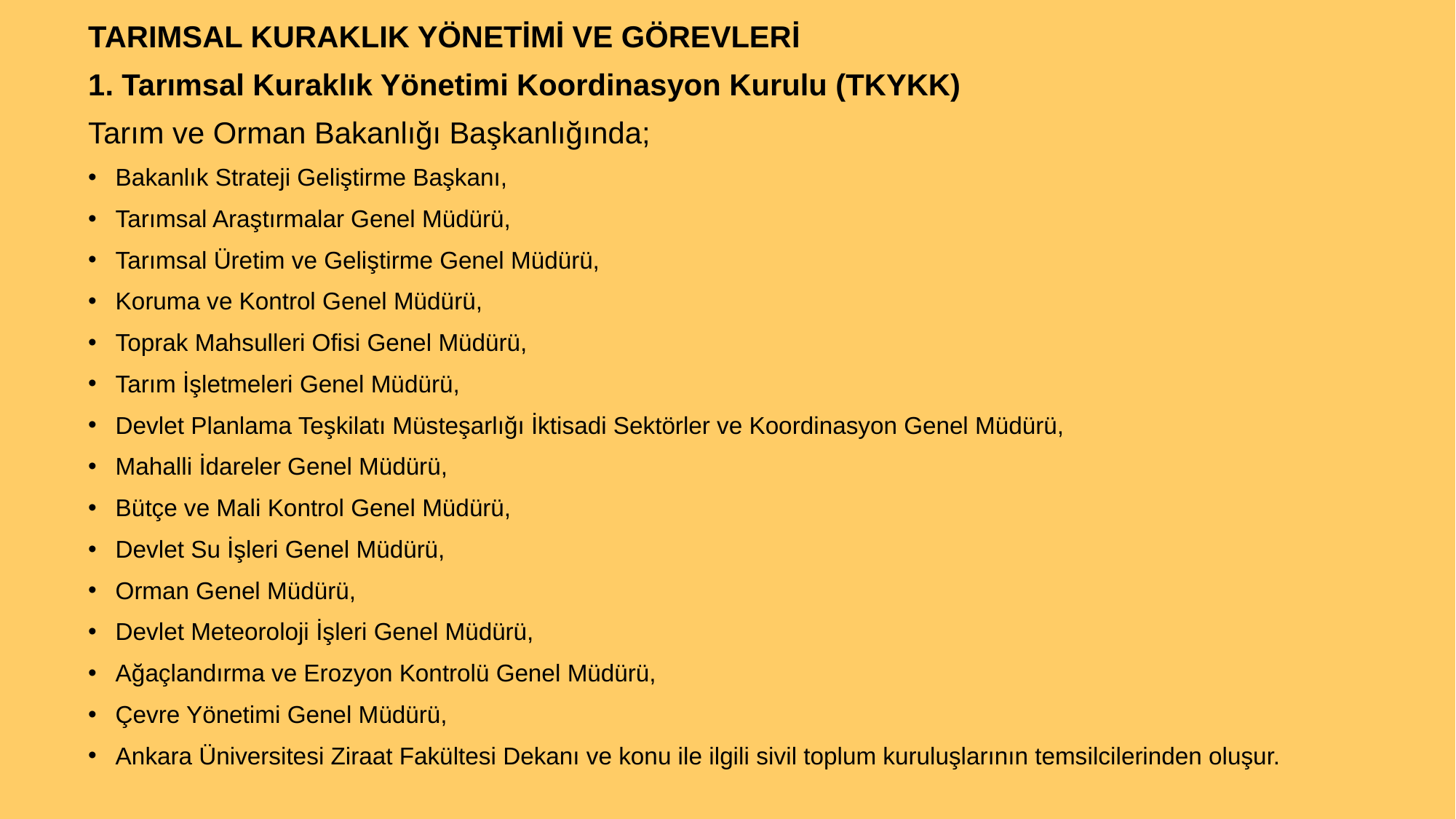

TARIMSAL KURAKLIK YÖNETİMİ VE GÖREVLERİ
1. Tarımsal Kuraklık Yönetimi Koordinasyon Kurulu (TKYKK)
Tarım ve Orman Bakanlığı Başkanlığında;
Bakanlık Strateji Geliştirme Başkanı,
Tarımsal Araştırmalar Genel Müdürü,
Tarımsal Üretim ve Geliştirme Genel Müdürü,
Koruma ve Kontrol Genel Müdürü,
Toprak Mahsulleri Ofisi Genel Müdürü,
Tarım İşletmeleri Genel Müdürü,
Devlet Planlama Teşkilatı Müsteşarlığı İktisadi Sektörler ve Koordinasyon Genel Müdürü,
Mahalli İdareler Genel Müdürü,
Bütçe ve Mali Kontrol Genel Müdürü,
Devlet Su İşleri Genel Müdürü,
Orman Genel Müdürü,
Devlet Meteoroloji İşleri Genel Müdürü,
Ağaçlandırma ve Erozyon Kontrolü Genel Müdürü,
Çevre Yönetimi Genel Müdürü,
Ankara Üniversitesi Ziraat Fakültesi Dekanı ve konu ile ilgili sivil toplum kuruluşlarının temsilcilerinden oluşur.